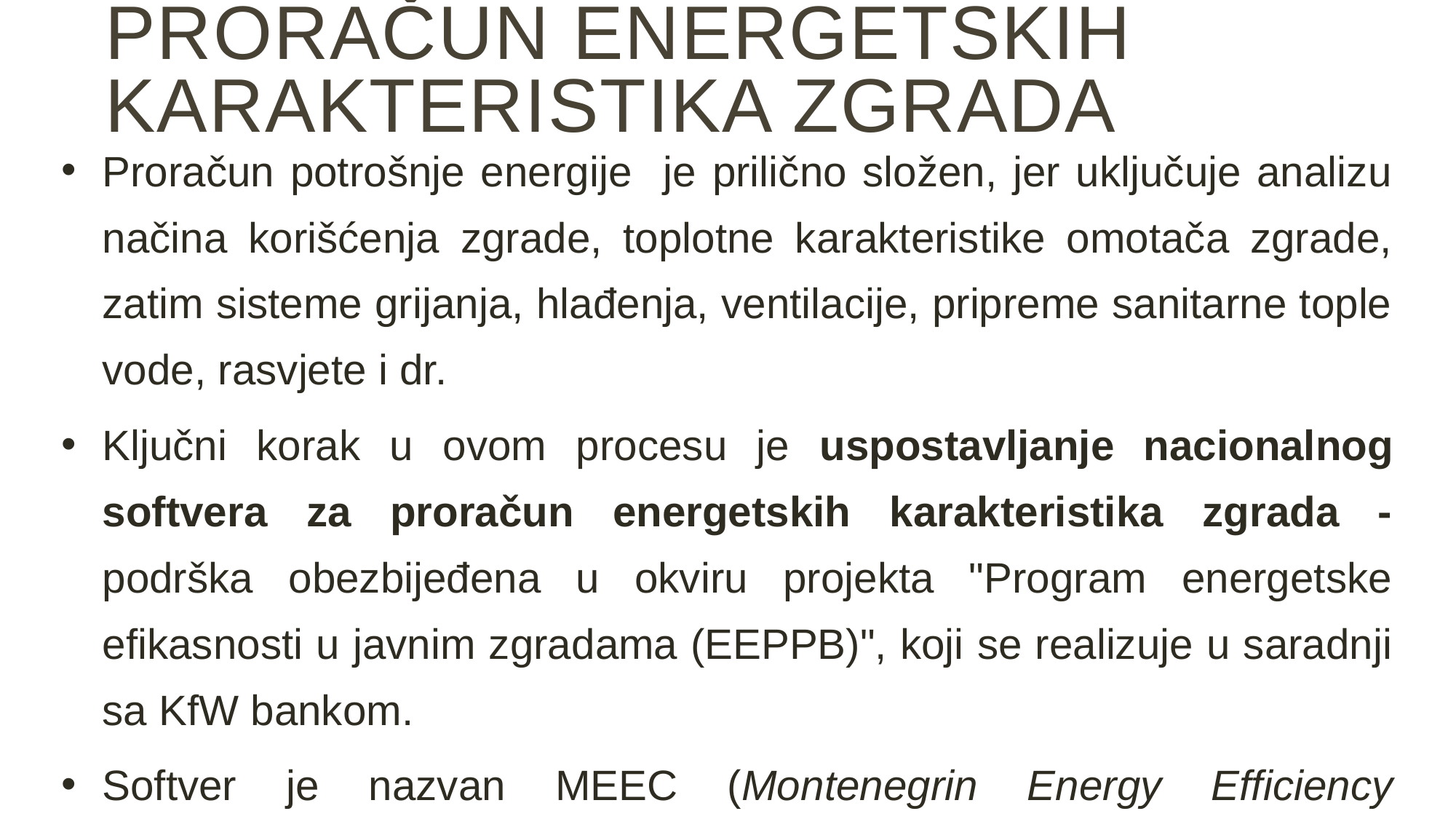

PRORAČUN ENERGETSKIH KARAKTERISTIKA ZGRADA
Proračun potrošnje energije  je prilično složen, jer uključuje analizu načina korišćenja zgrade, toplotne karakteristike omotača zgrade, zatim sisteme grijanja, hlađenja, ventilacije, pripreme sanitarne tople vode, rasvjete i dr.
Ključni korak u ovom procesu je uspostavljanje nacionalnog softvera za proračun energetskih karakteristika zgrada - podrška obezbijeđena u okviru projekta "Program energetske efikasnosti u javnim zgradama (EEPPB)", koji se realizuje u saradnji sa KfW bankom.
Softver je nazvan MEEC (Montenegrin Energy Efficiency Certification) i za njegov razvoj je zadužen Institut za građevinsku fiziku Fraunhofer IBP. Može se preuzeti sa web sajta: www.meec.me.
Osnovna namjena MEEC softvera energetsko sertifikovanje zgrada, ali je plan da bude korišćen od strane drugih stručnih lica koja se bave problematikom izgradnje objekata (projektanti, inženjeri i dr.)